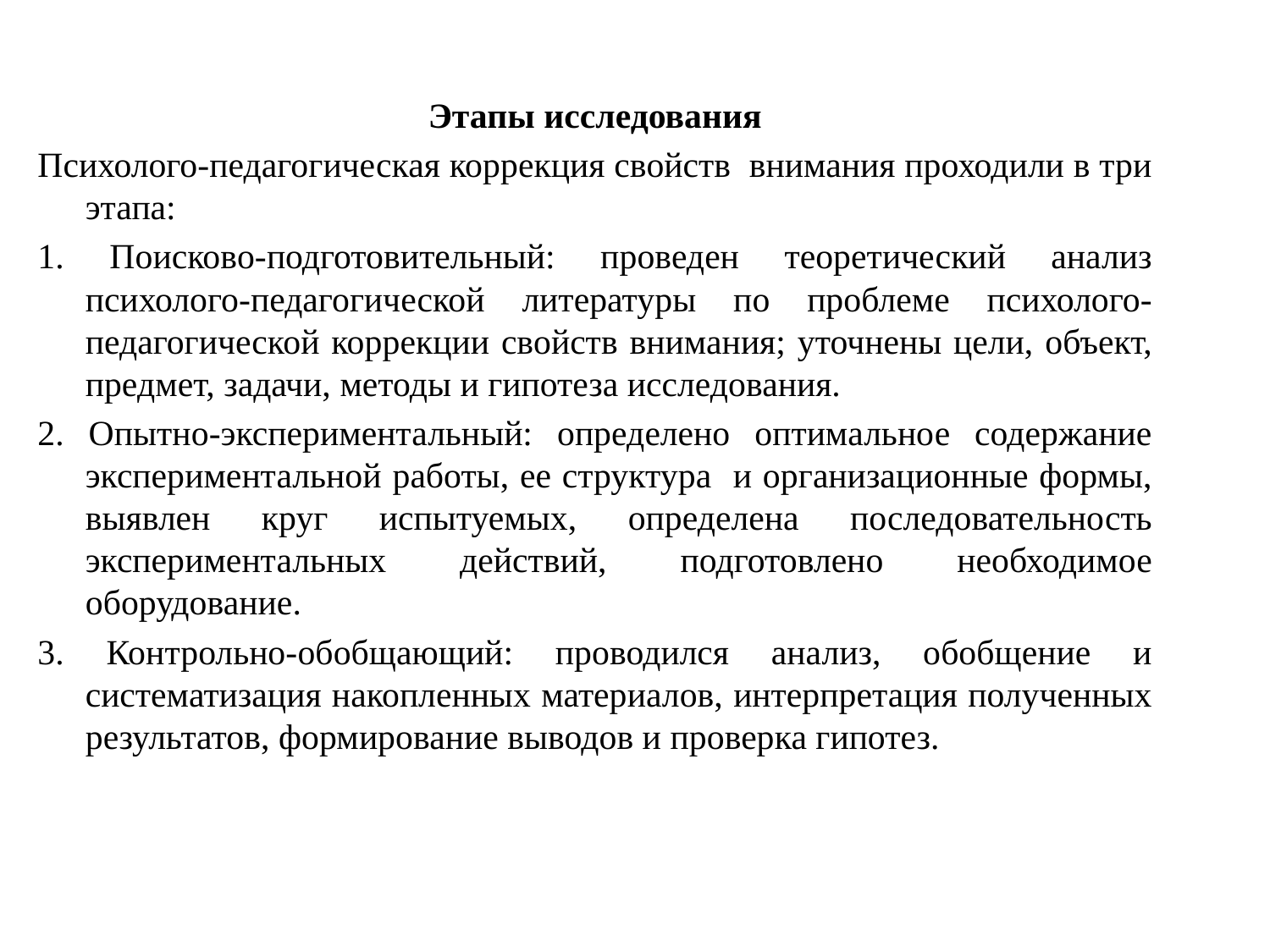

Этапы исследования
Психолого-педагогическая коррекция свойств  внимания проходили в три этапа:
1. Поисково-подготовительный: проведен теоретический анализ психолого-педагогической литературы по проблеме психолого-педагогической коррекции свойств внимания; уточнены цели, объект, предмет, задачи, методы и гипотеза исследования.
2. Опытно-экспериментальный: определено оптимальное содержание экспериментальной работы, ее структура  и организационные формы, выявлен круг испытуемых, определена последовательность экспериментальных действий, подготовлено необходимое оборудование.
3. Контрольно-обобщающий: проводился анализ, обобщение и систематизация накопленных материалов, интерпретация полученных результатов, формирование выводов и проверка гипотез.